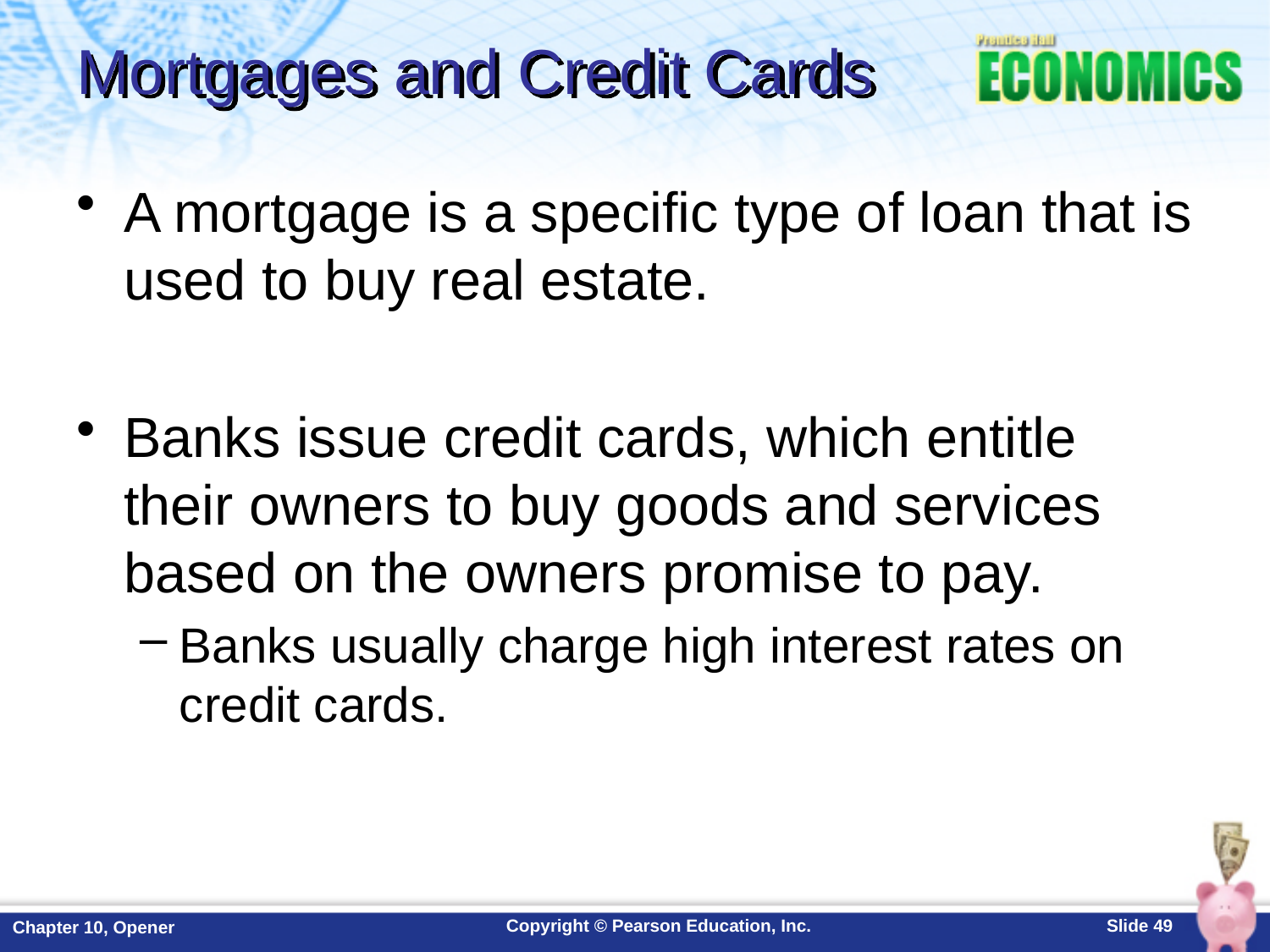

# Mortgages and Credit Cards
A mortgage is a specific type of loan that is used to buy real estate.

Banks issue credit cards, which entitle their owners to buy goods and services based on the owners promise to pay.
Banks usually charge high interest rates on credit cards.